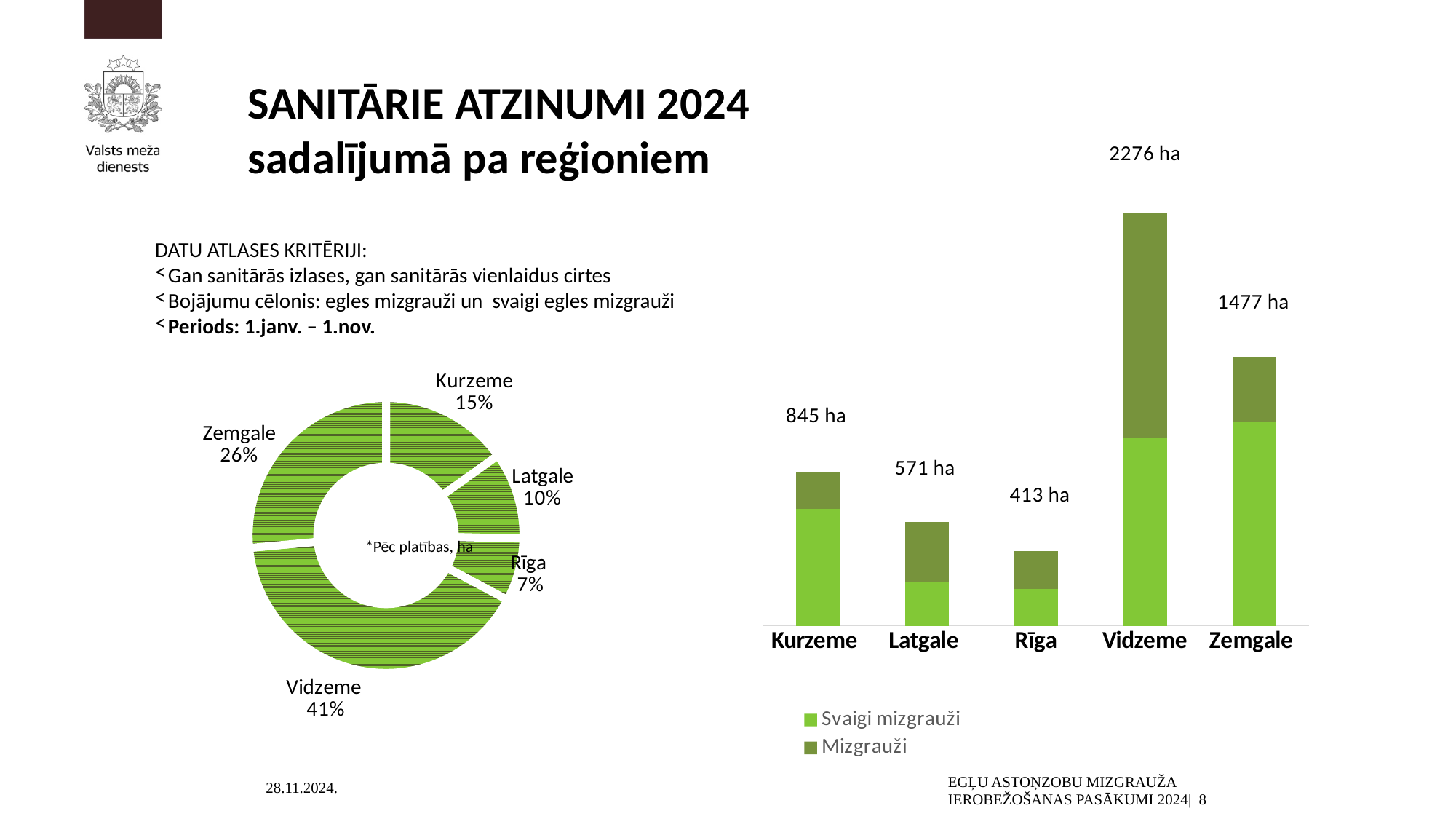

SANITĀRIE ATZINUMI 2024
sadalījumā pa reģioniem

### Chart

| Category | Svaigi mizgrauži | Mizgrauži |
|---|---|---|
| Kurzeme  | 645.0 | 200.0 |
| Latgale  | 241.0 | 330.0 |
| Rīga | 201.0 | 212.0 |
| Vidzeme | 1036.0 | 1240.0 |
| Zemgale  | 1121.0 | 356.0 |
DATU ATLASES KRITĒRIJI:
Gan sanitārās izlases, gan sanitārās vienlaidus cirtes
Bojājumu cēlonis: egles mizgrauži un  svaigi egles mizgrauži
Periods: 1.janv. – 1.nov.

### Chart

| Category |  |
|---|---|
| Kurzeme  | 845.0 |
| Latgale  | 571.0 |
| Rīga | 413.0 |
| Vidzeme | 2276.0 |
| Zemgale  | 1477.0 |
*Pēc platības, ha